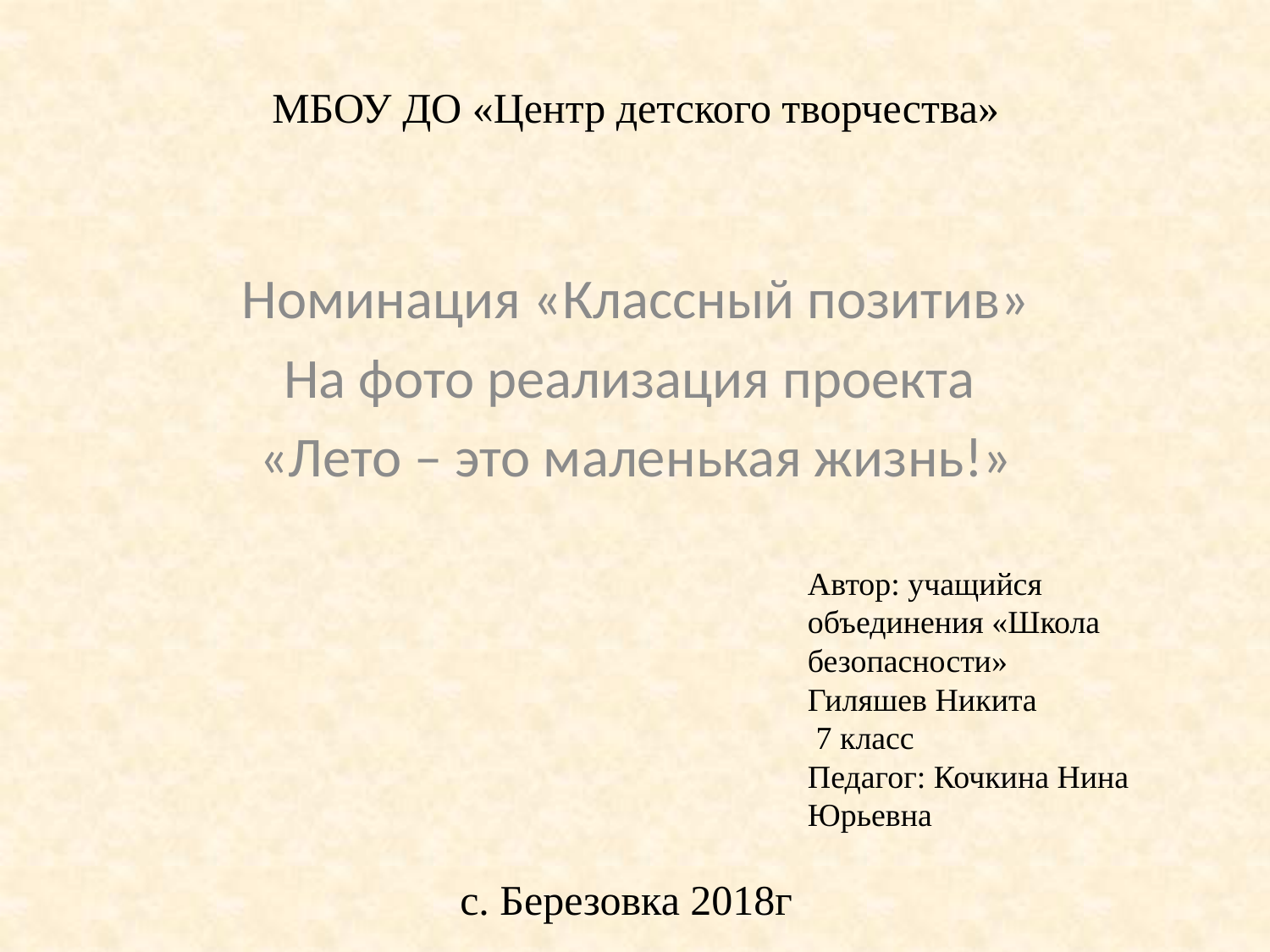

МБОУ ДО «Центр детского творчества»
Номинация «Классный позитив»
На фото реализация проекта
«Лето – это маленькая жизнь!»
Автор: учащийся объединения «Школа безопасности»
Гиляшев Никита
 7 класс
Педагог: Кочкина Нина Юрьевна
# с. Березовка 2018г